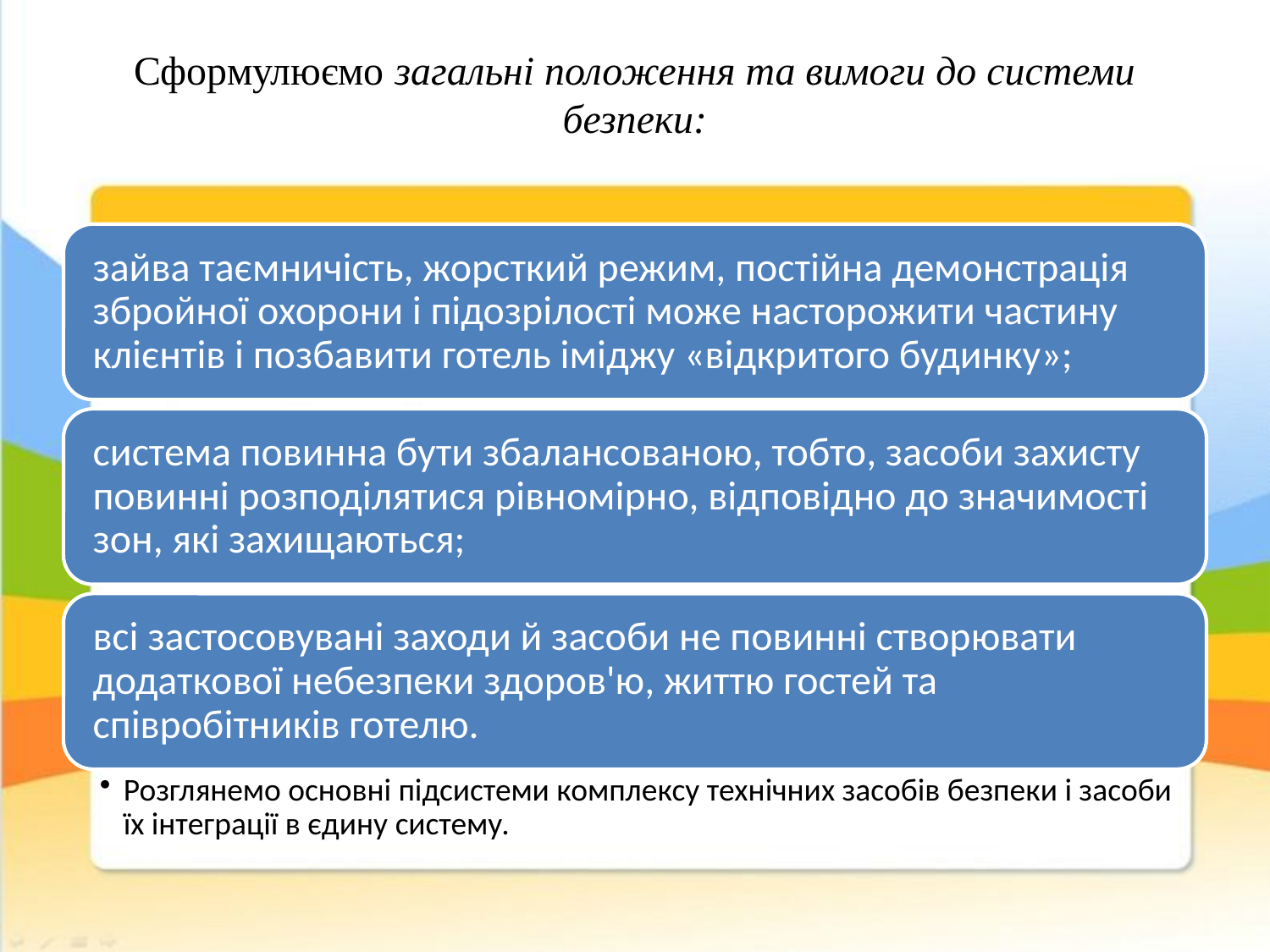

# Сформулюємо загальні положення та вимоги до системи безпеки:
зайва таємничість, жорсткий режим, постійна демонстрація збройної охорони і підозрілості може насторожити частину клієнтів і позбавити готель іміджу «відкритого будинку»;
система повинна бути збалансованою, тобто, засоби захисту повинні розподілятися рівномірно, відповідно до значимості зон, які захищаються;
всі застосовувані заходи й засоби не повинні створювати додаткової небезпеки здоров'ю, життю гостей та співробітників готелю.
Розглянемо основні підсистеми комплексу технічних засобів безпеки і засоби їх інтеграції в єдину систему.